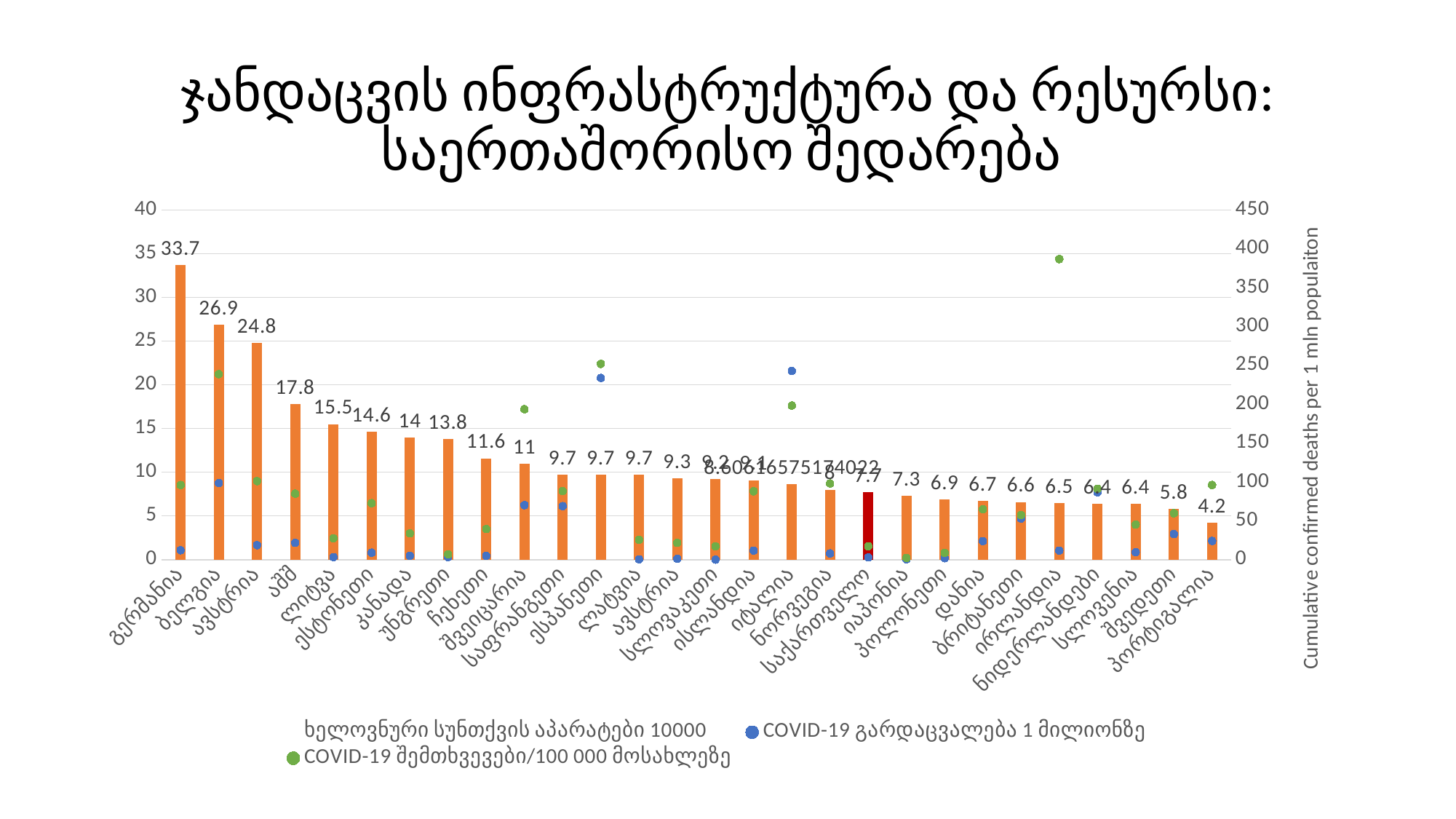

# ჯანდაცვის ინფრასტრუქტურა და რესურსი: საერთაშორისო შედარება

[unsupported chart]